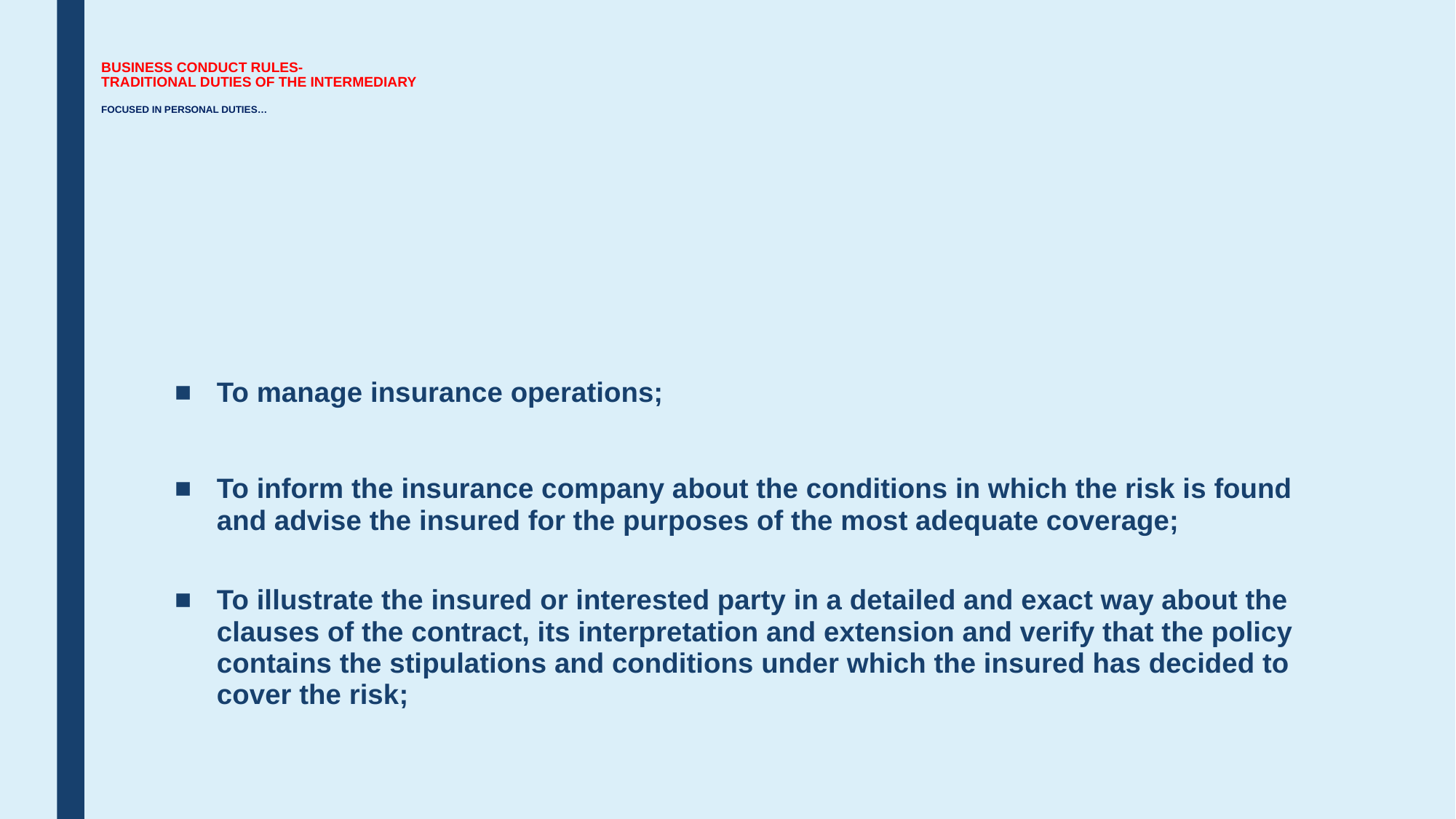

# BUSINESS CONDUCT RULES- TRADITIONAL DUTIES OF THE INTERMEDIARY FOCUSED IN PERSONAL DUTIES…

To manage insurance operations;

To inform the insurance company about the conditions in which the risk is found and advise the insured for the purposes of the most adequate coverage;
To illustrate the insured or interested party in a detailed and exact way about the clauses of the contract, its interpretation and extension and verify that the policy contains the stipulations and conditions under which the insured has decided to cover the risk;